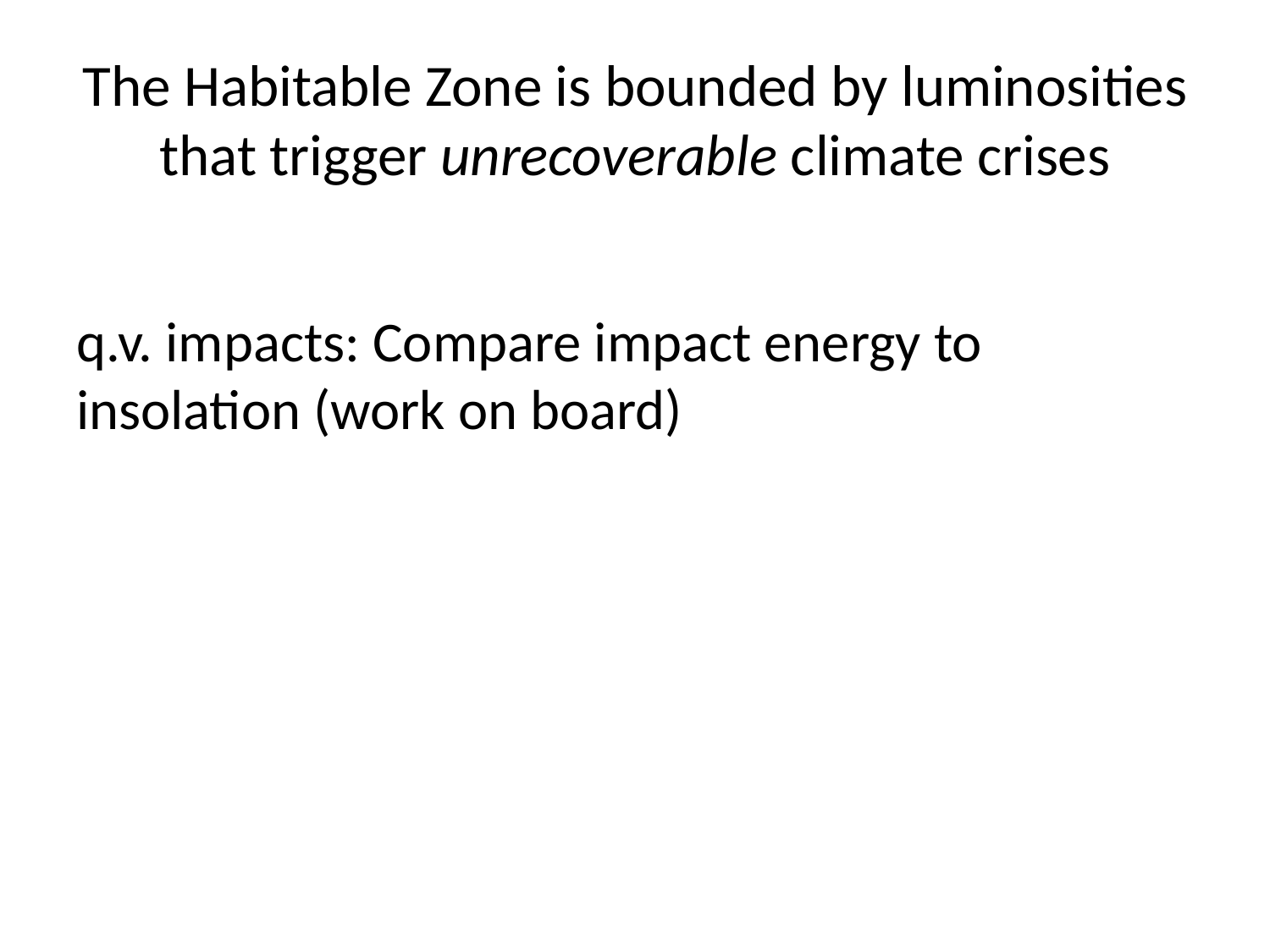

# The Habitable Zone is bounded by luminosities that trigger unrecoverable climate crises
q.v. impacts: Compare impact energy to insolation (work on board)